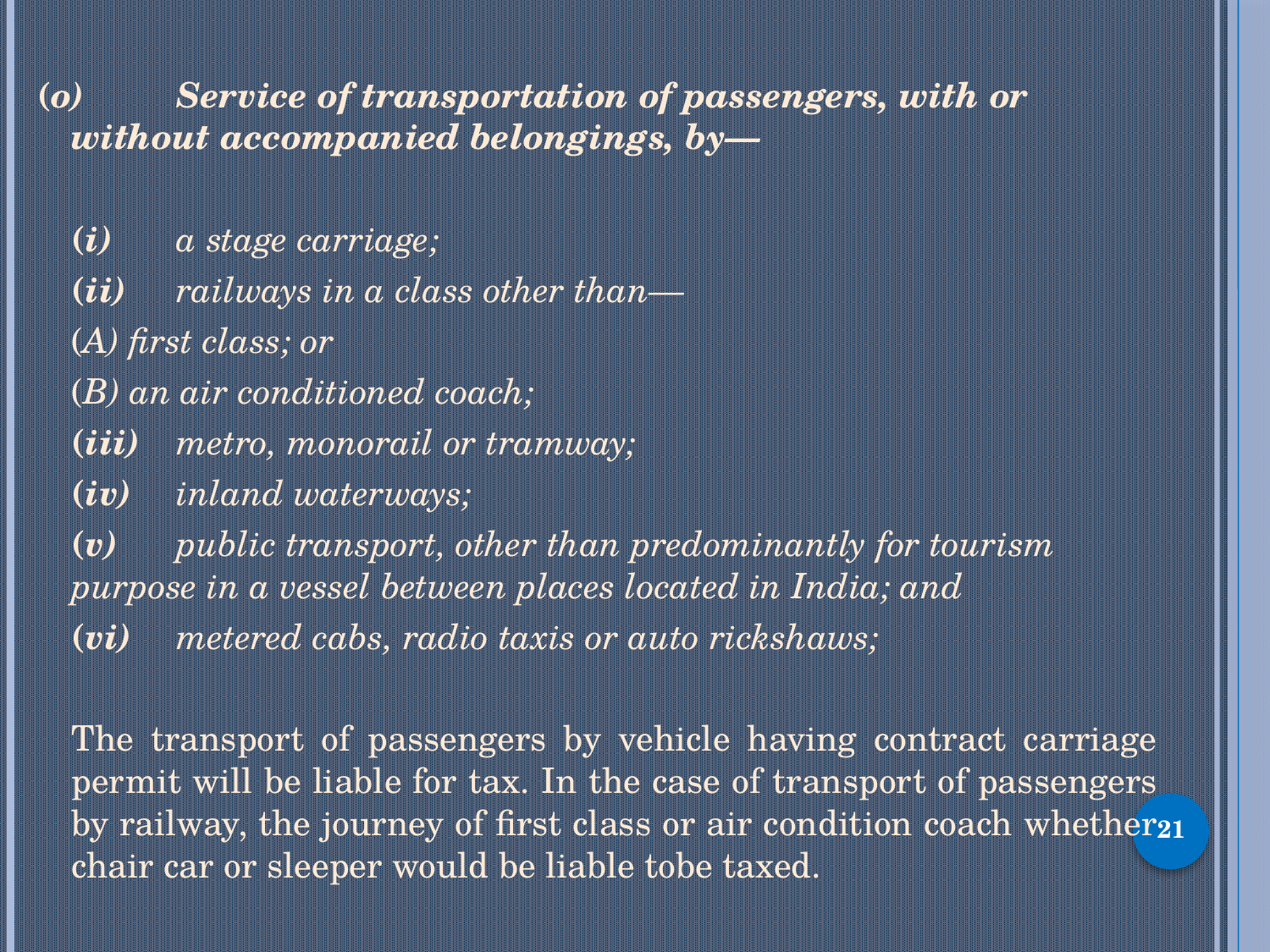

(o) 	Service of transportation of passengers, with or 	without accompanied belongings, by—

	(i) 	a stage carriage;
	(ii) 	railways in a class other than—
		(A) first class; or
		(B) an air conditioned coach;
	(iii) 	metro, monorail or tramway;
	(iv) 	inland waterways;
	(v) 	public transport, other than predominantly for tourism 	purpose in a vessel between places located in India; and
	(vi) 	metered cabs, radio taxis or auto rickshaws;

	The transport of passengers by vehicle having contract carriage permit will be liable for tax. In the case of transport of passengers by railway, the journey of first class or air condition coach whether chair car or sleeper would be liable tobe taxed.

21